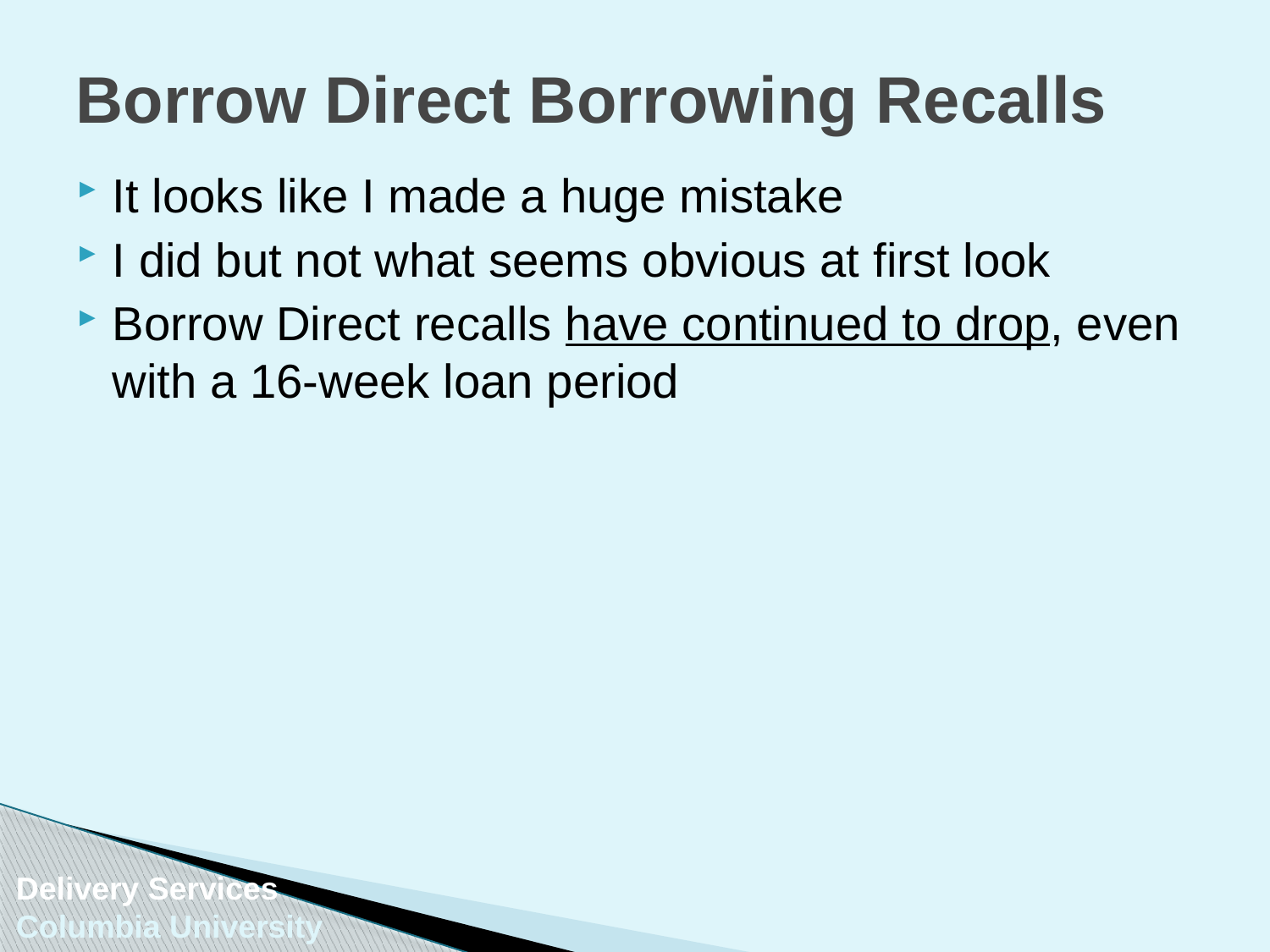

# Borrow Direct Borrowing Recalls
It looks like I made a huge mistake
I did but not what seems obvious at first look
Borrow Direct recalls have continued to drop, even with a 16-week loan period

Delivery Services
Columbia University